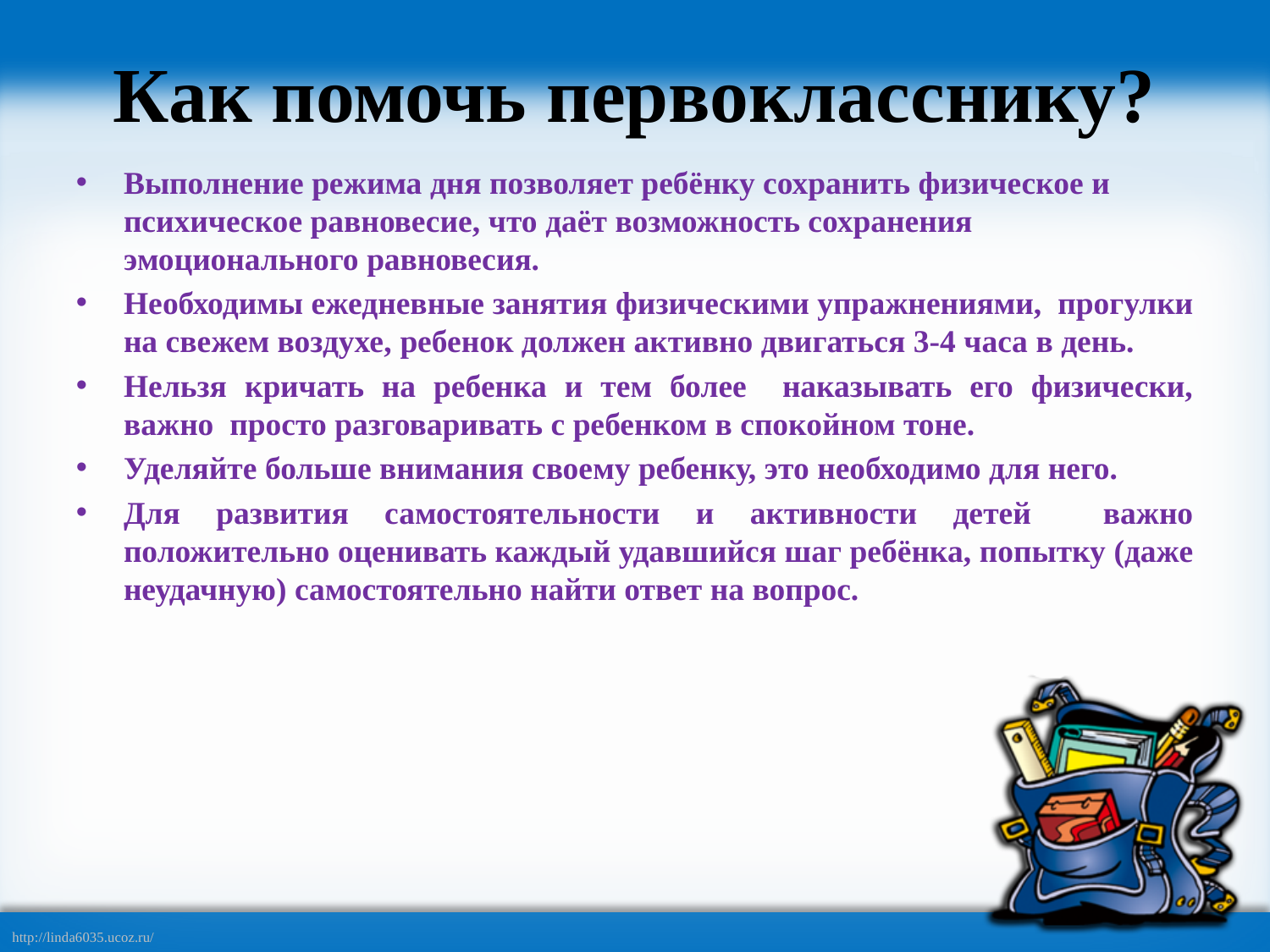

# Как помочь первокласснику?
Выполнение режима дня позволяет ребёнку сохранить физическое и психическое равновесие, что даёт возможность сохранения эмоционального равновесия.
Необходимы ежедневные занятия физическими упражнениями,  прогулки на свежем воздухе, ребенок должен активно двигаться 3-4 часа в день.
Нельзя кричать на ребенка и тем более  наказывать его физически, важно  просто разговаривать с ребенком в спокойном тоне.
Уделяйте больше внимания своему ребенку, это необходимо для него.
Для развития самостоятельности и активности детей  важно положительно оценивать каждый удавшийся шаг ребёнка, попытку (даже неудачную) самостоятельно найти ответ на вопрос.